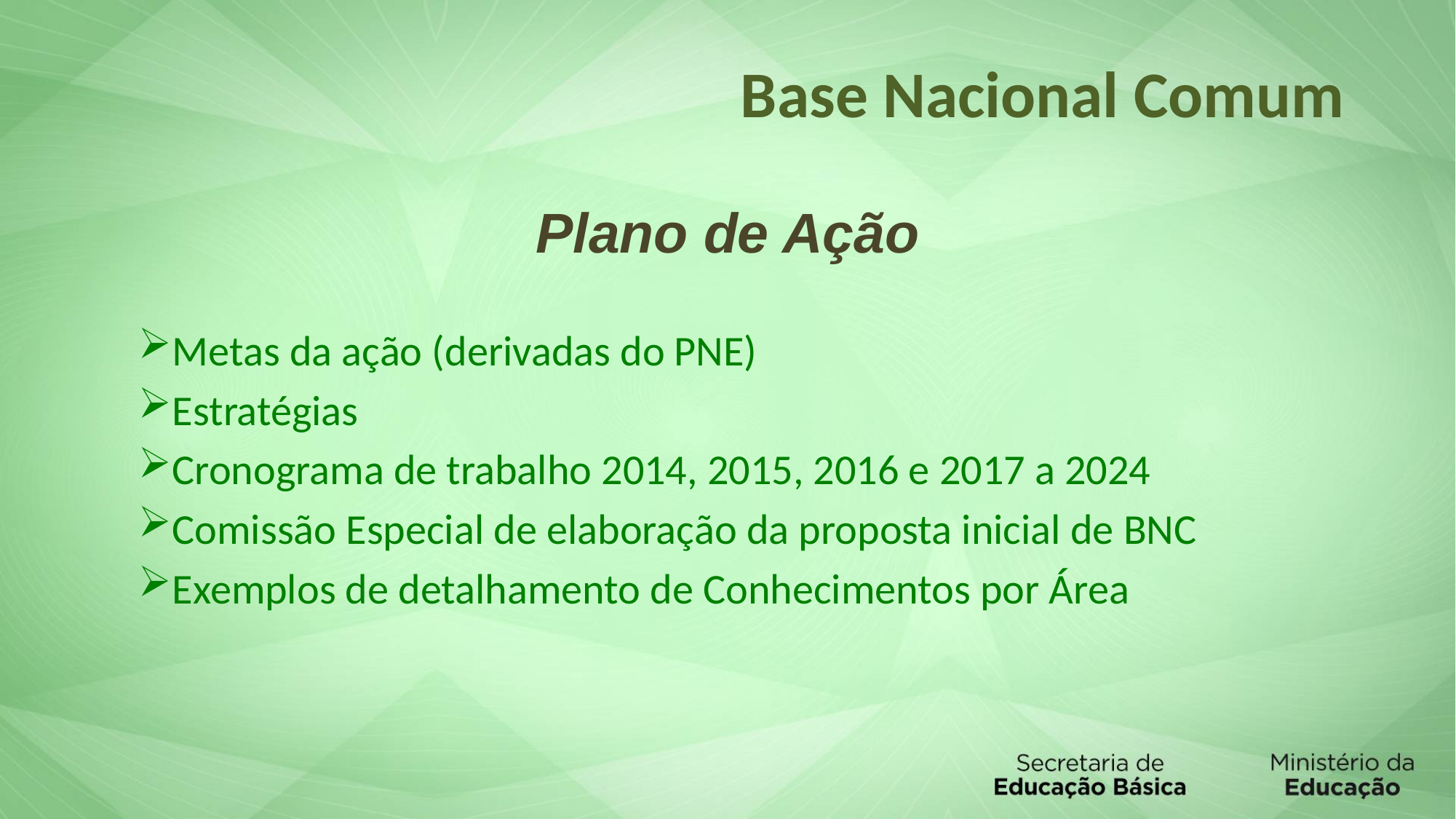

# Base Nacional Comum
Plano de Ação

Metas da ação (derivadas do PNE)
Estratégias
Cronograma de trabalho 2014, 2015, 2016 e 2017 a 2024
Comissão Especial de elaboração da proposta inicial de BNC
Exemplos de detalhamento de Conhecimentos por Área